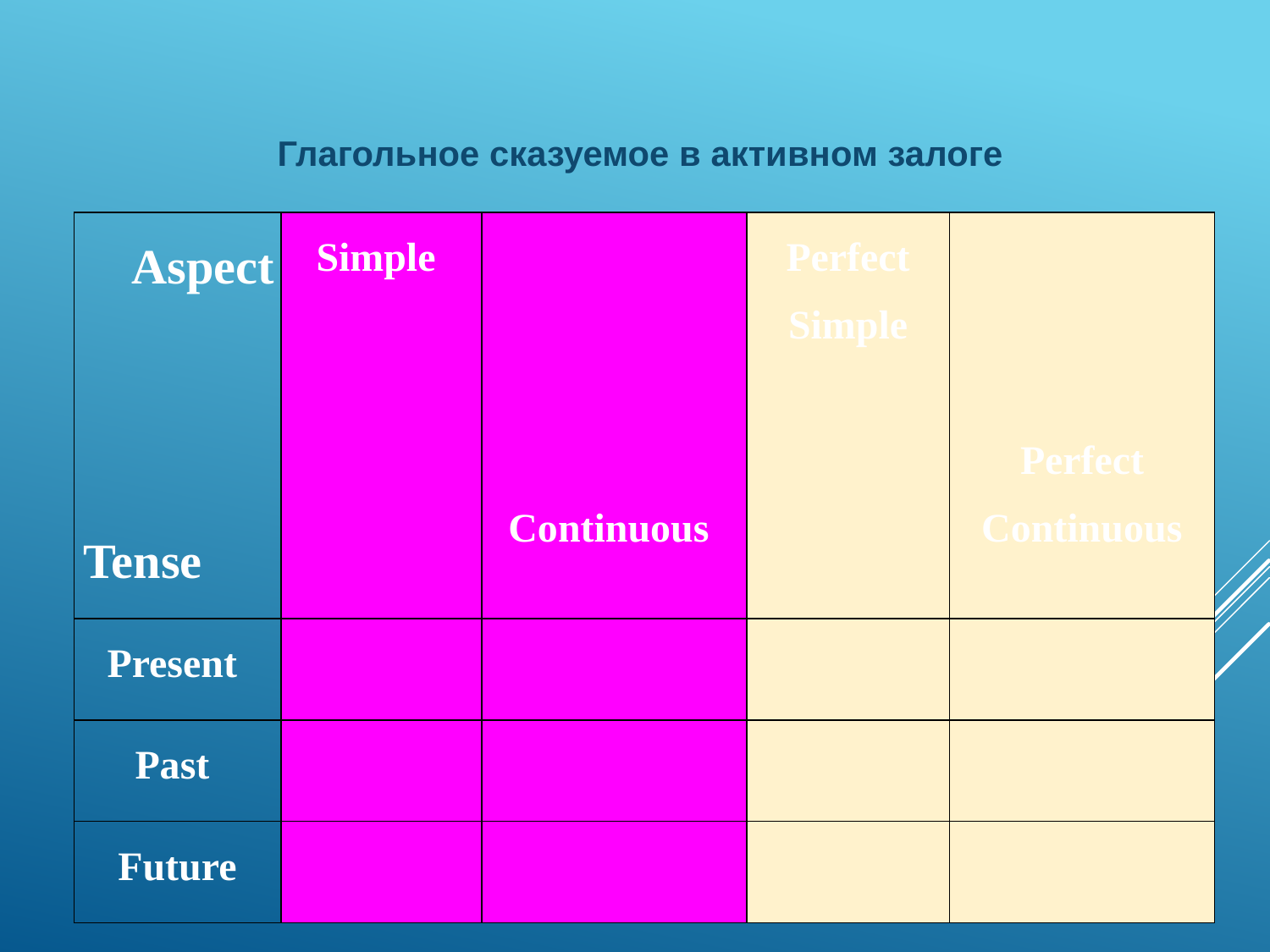

Глагольное сказуемое в активном залоге

| Aspect     Tense | Simple | Continuous | Perfect Simple | Perfect Continuous |
| --- | --- | --- | --- | --- |
| Present |  |  |  |  |
| Past |  |  |  |  |
| Future |  |  |  |  |
#